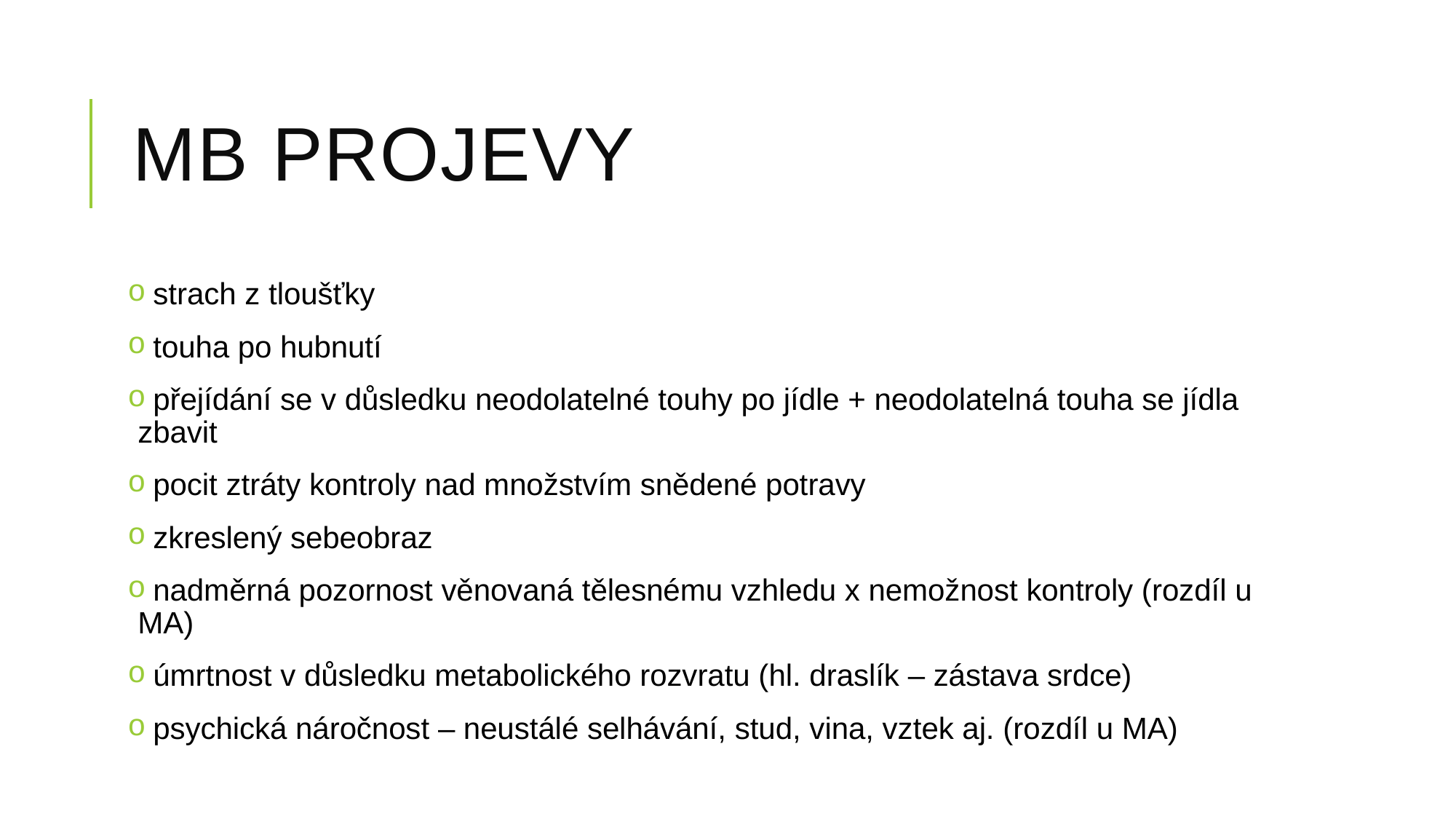

# MB projevy
 strach z tloušťky
 touha po hubnutí
 přejídání se v důsledku neodolatelné touhy po jídle + neodolatelná touha se jídla zbavit
 pocit ztráty kontroly nad množstvím snědené potravy
 zkreslený sebeobraz
 nadměrná pozornost věnovaná tělesnému vzhledu x nemožnost kontroly (rozdíl u MA)
 úmrtnost v důsledku metabolického rozvratu (hl. draslík – zástava srdce)
 psychická náročnost – neustálé selhávání, stud, vina, vztek aj. (rozdíl u MA)